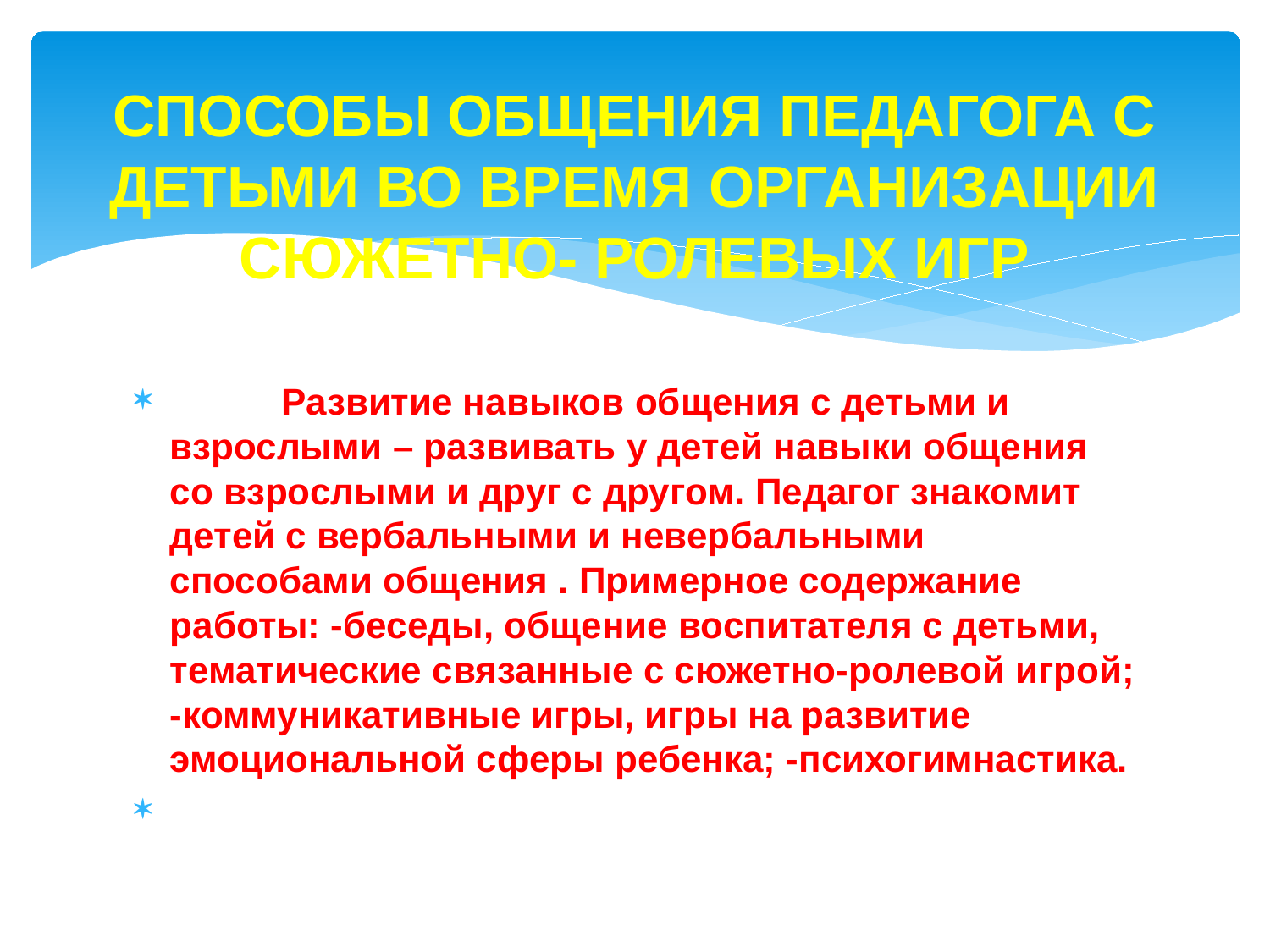

# СПОСОБЫ ОБЩЕНИЯ ПЕДАГОГА С ДЕТЬМИ ВО ВРЕМЯ ОРГАНИЗАЦИИ СЮЖЕТНО- РОЛЕВЫХ ИГР
	Развитие навыков общения с детьми и взрослыми – развивать у детей навыки общения со взрослыми и друг с другом. Педагог знакомит детей с вербальными и невербальными способами общения . Примерное содержание работы: -беседы, общение воспитателя с детьми, тематические связанные с сюжетно-ролевой игрой; -коммуникативные игры, игры на развитие эмоциональной сферы ребенка; -психогимнастика.